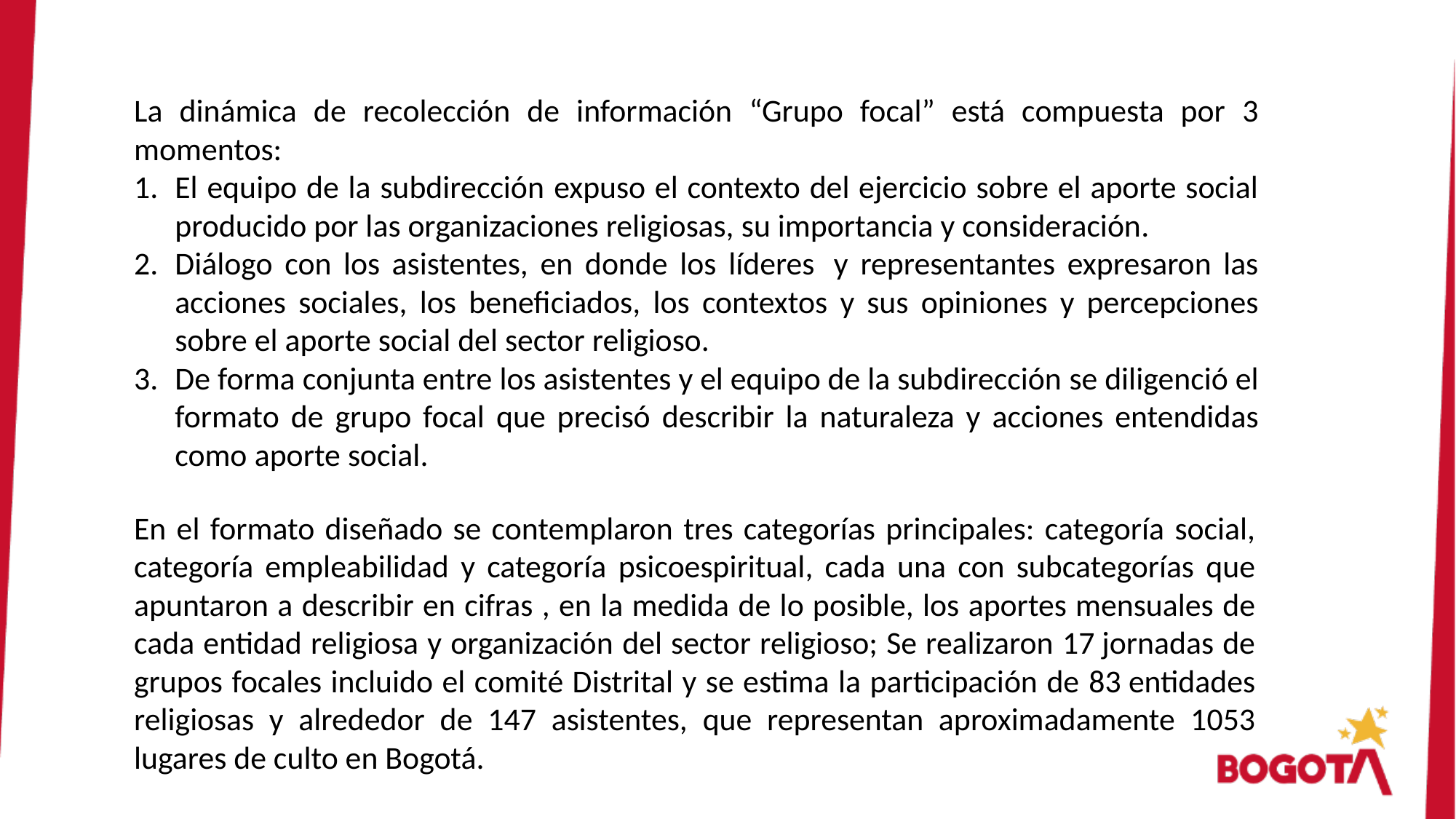

La dinámica de recolección de información “Grupo focal” está compuesta por 3 momentos:
El equipo de la subdirección expuso el contexto del ejercicio sobre el aporte social producido por las organizaciones religiosas, su importancia y consideración.
Diálogo con los asistentes, en donde los líderes  y representantes expresaron las acciones sociales, los beneficiados, los contextos y sus opiniones y percepciones sobre el aporte social del sector religioso.
De forma conjunta entre los asistentes y el equipo de la subdirección se diligenció el formato de grupo focal que precisó describir la naturaleza y acciones entendidas como aporte social.
En el formato diseñado se contemplaron tres categorías principales: categoría social, categoría empleabilidad y categoría psicoespiritual, cada una con subcategorías que apuntaron a describir en cifras , en la medida de lo posible, los aportes mensuales de cada entidad religiosa y organización del sector religioso; Se realizaron 17 jornadas de grupos focales incluido el comité Distrital y se estima la participación de 83 entidades religiosas y alrededor de 147 asistentes, que representan aproximadamente 1053 lugares de culto en Bogotá.